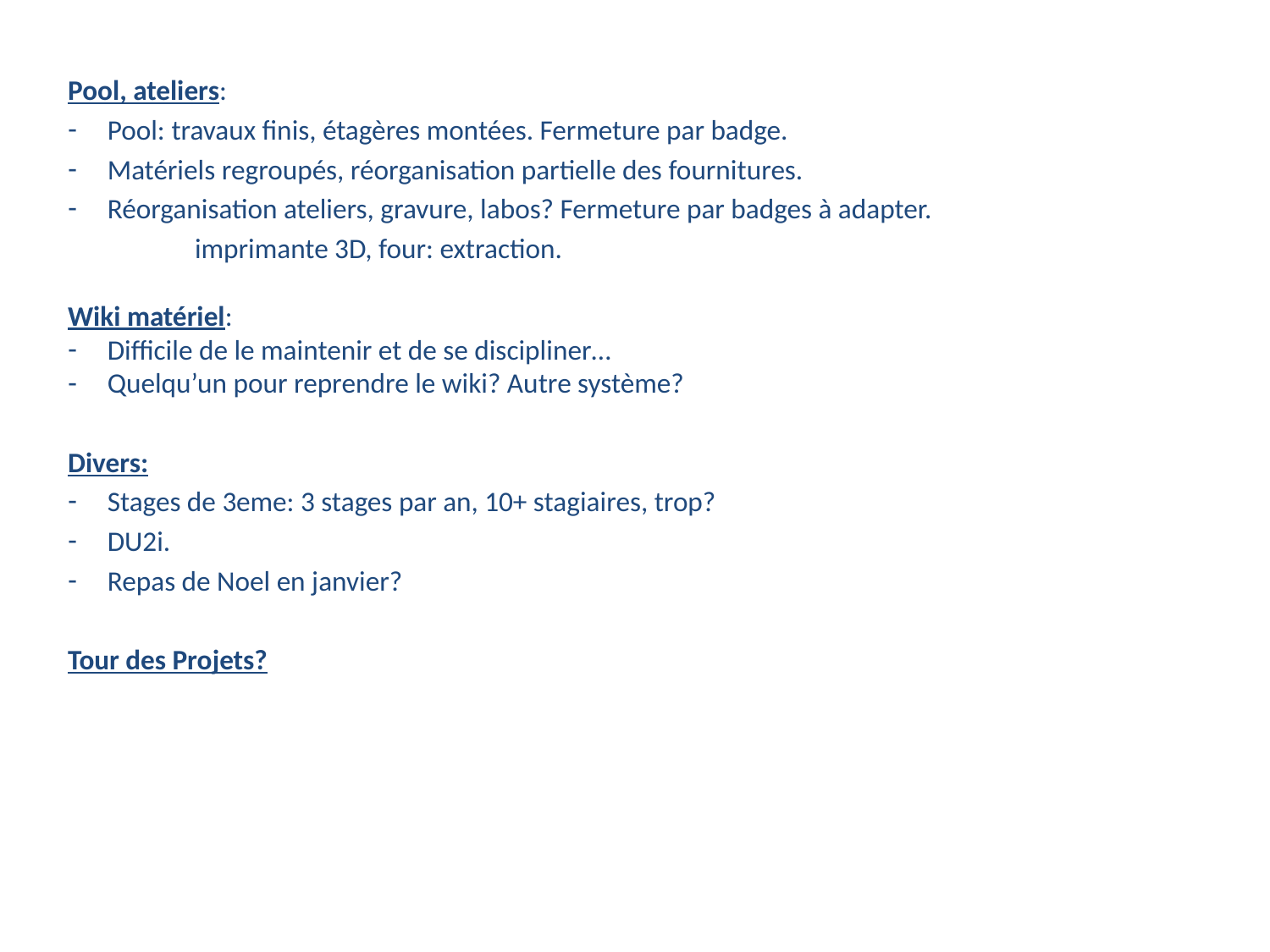

Pool, ateliers:
Pool: travaux finis, étagères montées. Fermeture par badge.
Matériels regroupés, réorganisation partielle des fournitures.
Réorganisation ateliers, gravure, labos? Fermeture par badges à adapter.
	imprimante 3D, four: extraction.

Wiki matériel:
Difficile de le maintenir et de se discipliner…
Quelqu’un pour reprendre le wiki? Autre système?

Divers:
Stages de 3eme: 3 stages par an, 10+ stagiaires, trop?
DU2i.
Repas de Noel en janvier?

Tour des Projets?